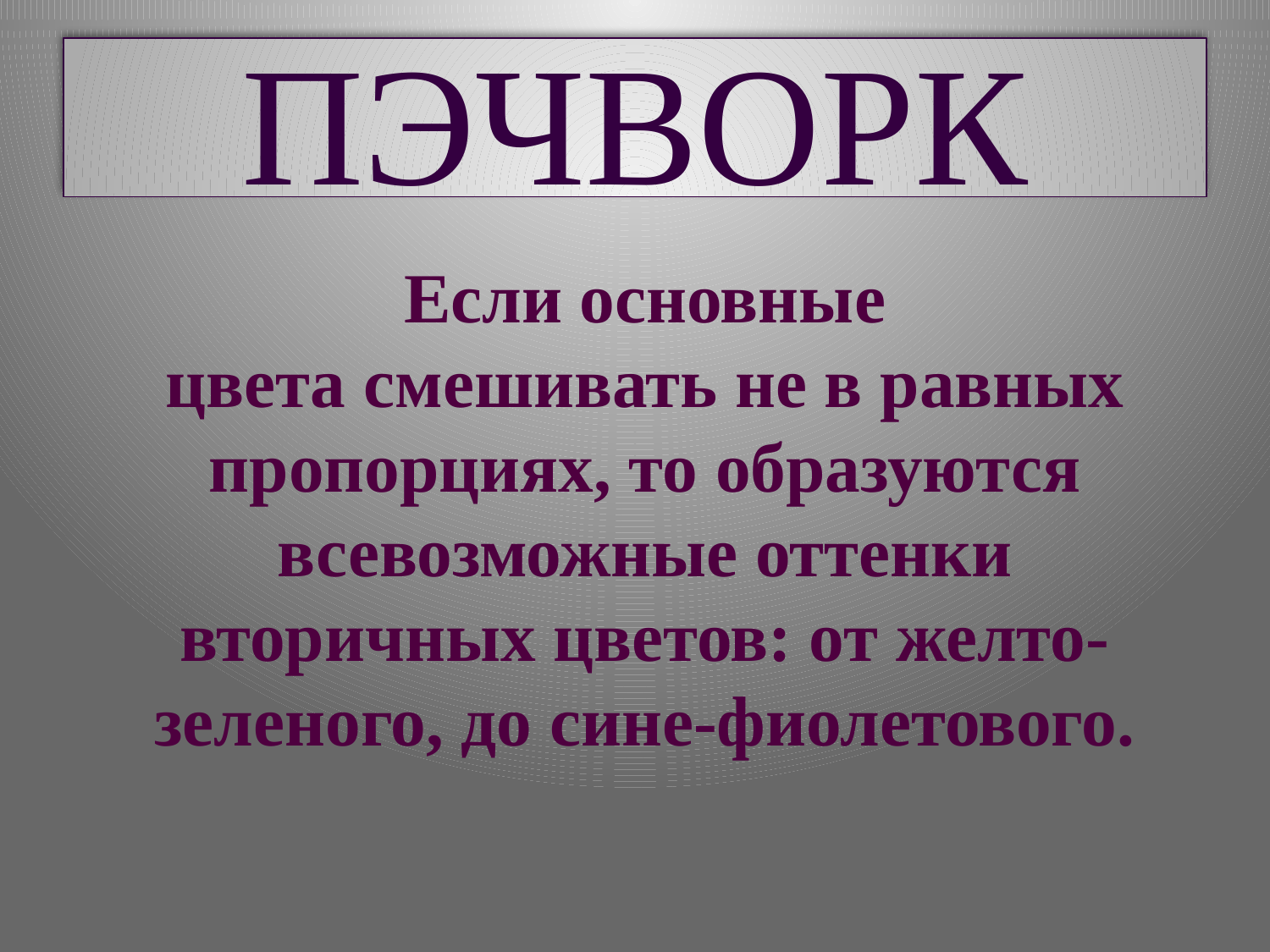

# ПЭЧВОРК
Если основные цвета смешивать не в равных пропорциях, то образуются всевозможные оттенки вторичных цветов: от желто-зеленого, до сине-фиолетового.